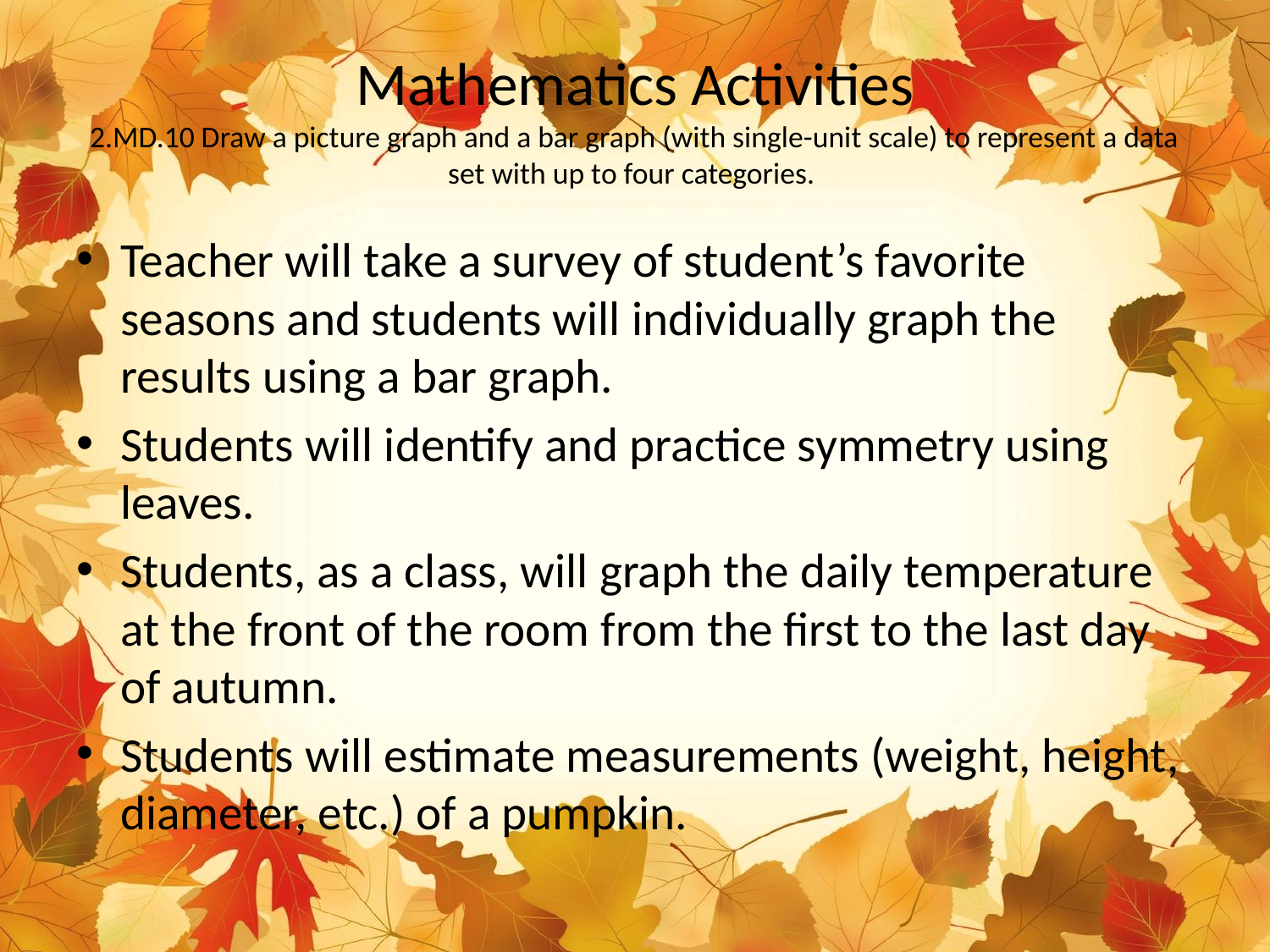

# Mathematics Activities 2.MD.10 Draw a picture graph and a bar graph (with single-unit scale) to represent a data set with up to four categories.
Teacher will take a survey of student’s favorite seasons and students will individually graph the results using a bar graph.
Students will identify and practice symmetry using leaves.
Students, as a class, will graph the daily temperature at the front of the room from the first to the last day of autumn.
Students will estimate measurements (weight, height, diameter, etc.) of a pumpkin.